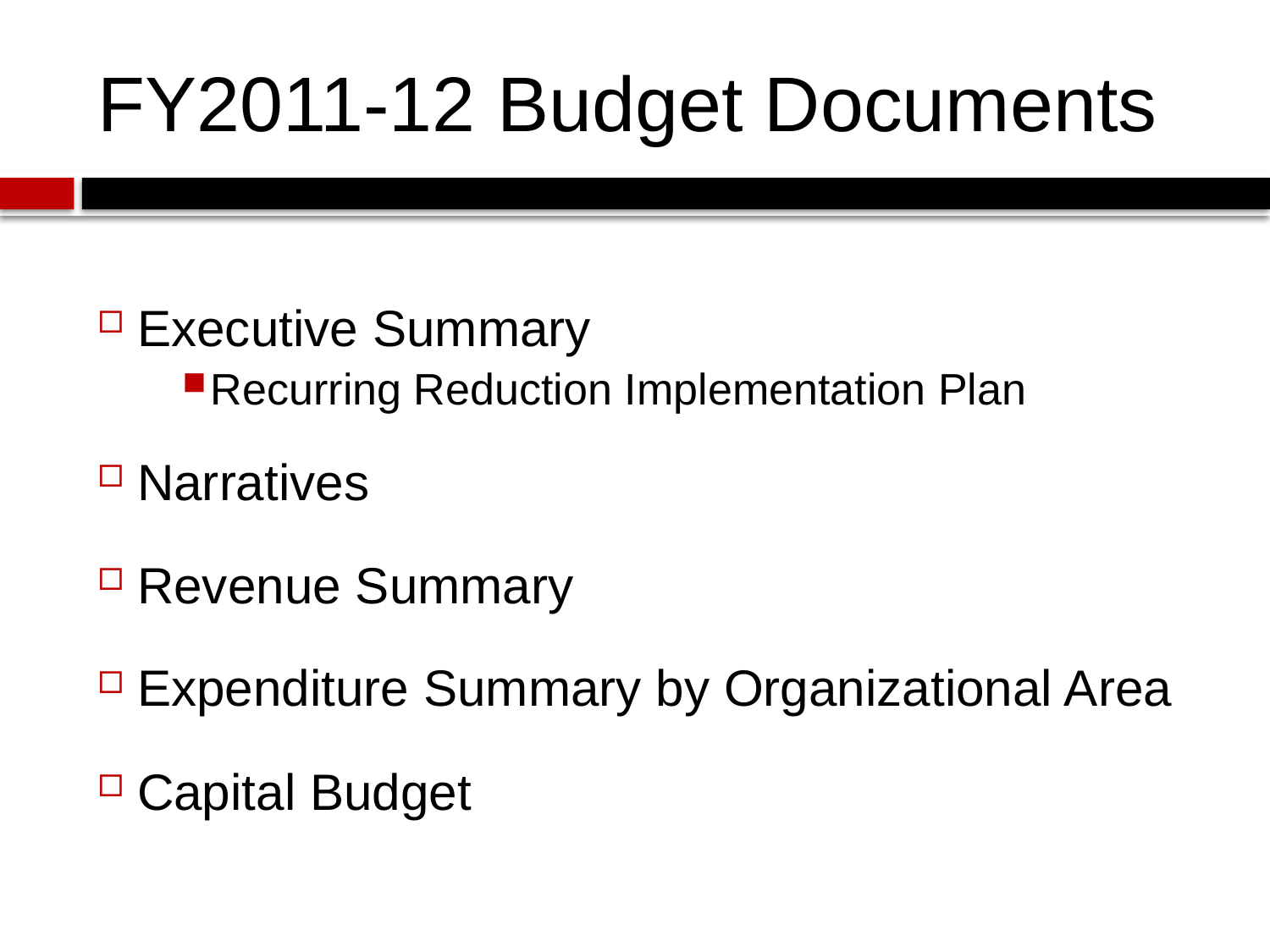

# FY2011-12 Budget Documents

Executive Summary
Recurring Reduction Implementation Plan

Narratives

Revenue Summary

Expenditure Summary by Organizational Area

Capital Budget